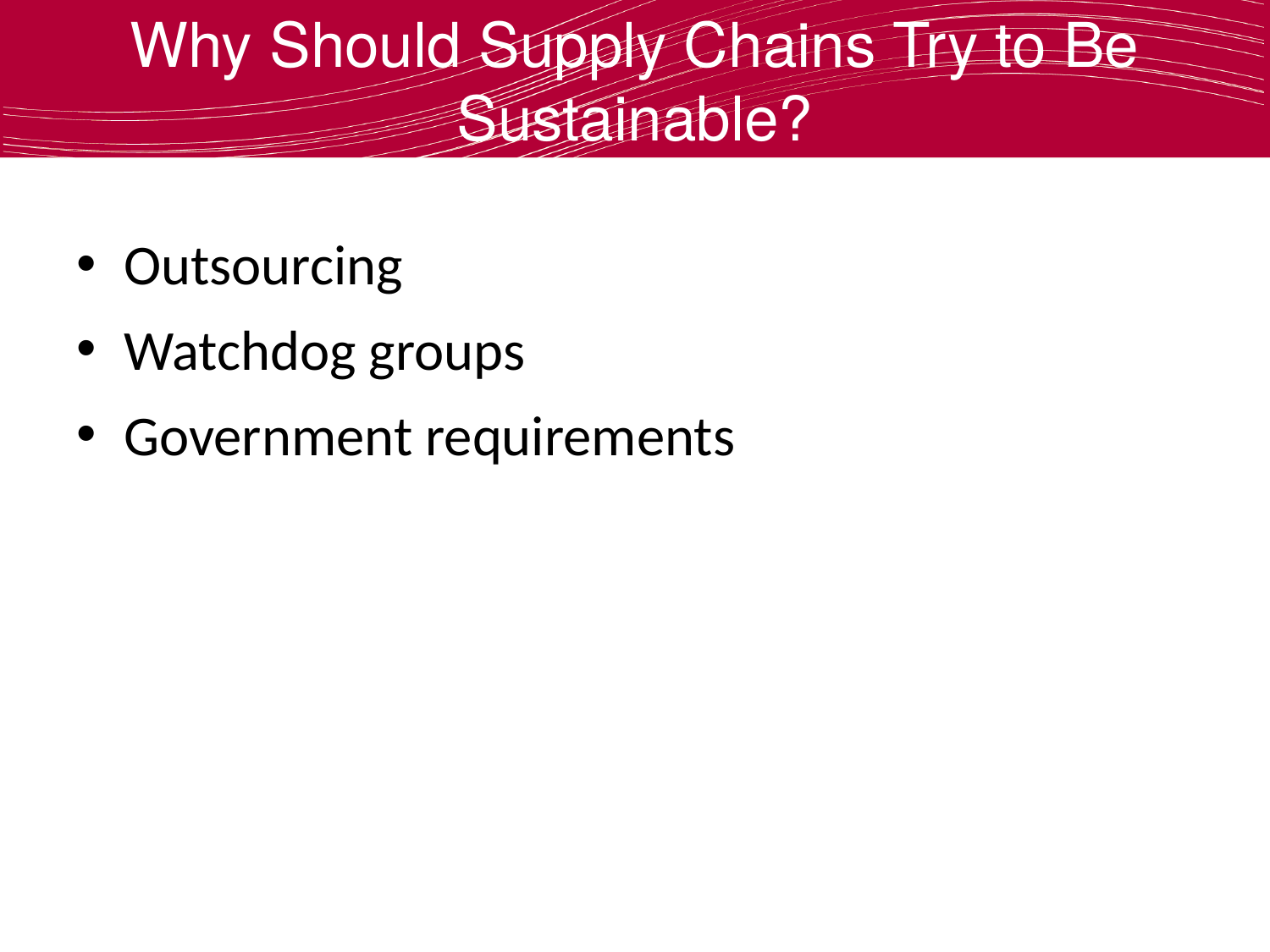

# Why Should Supply Chains Try to Be Sustainable?
Outsourcing
Watchdog groups
Government requirements